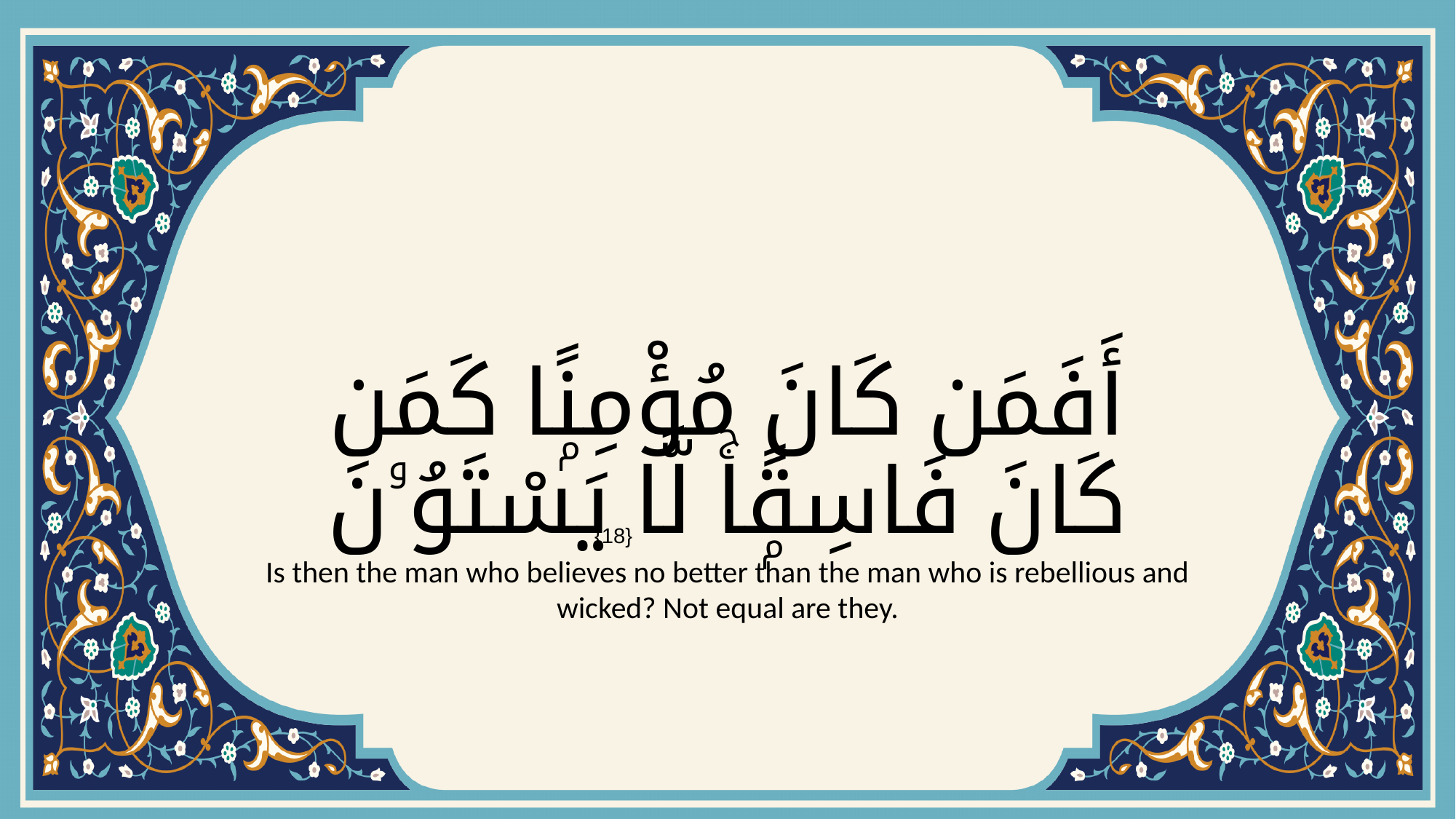

# أَفَمَن كَانَ مُؤْمِنًۭا كَمَن كَانَ فَاسِقًۭاۚ لَّا يَسْتَوُۥنَ
{18}
Is then the man who believes no better than the man who is rebellious and wicked? Not equal are they.